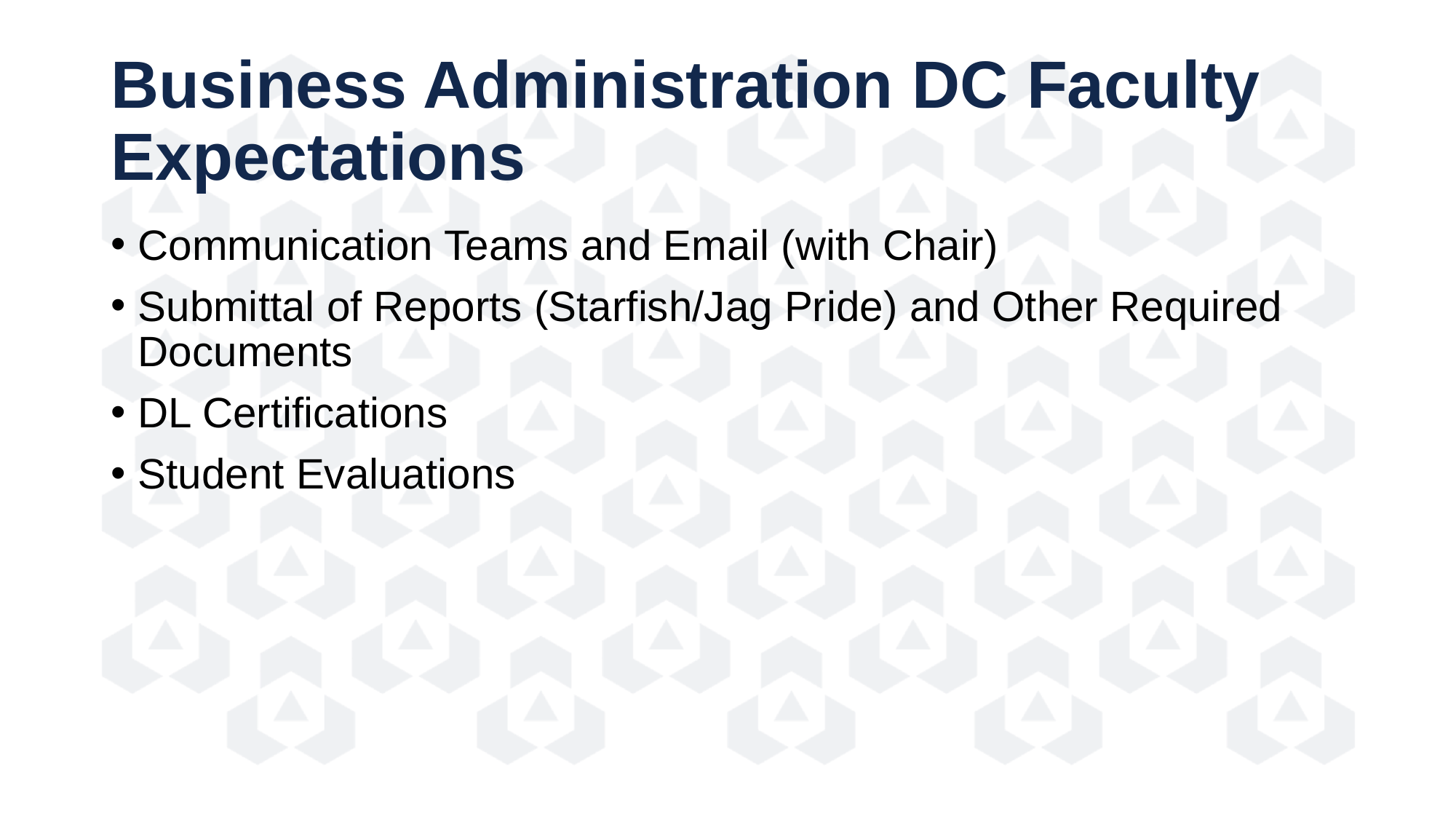

# Business Administration DC Faculty Expectations
Communication Teams and Email (with Chair)
Submittal of Reports (Starfish/Jag Pride) and Other Required Documents
DL Certifications
Student Evaluations